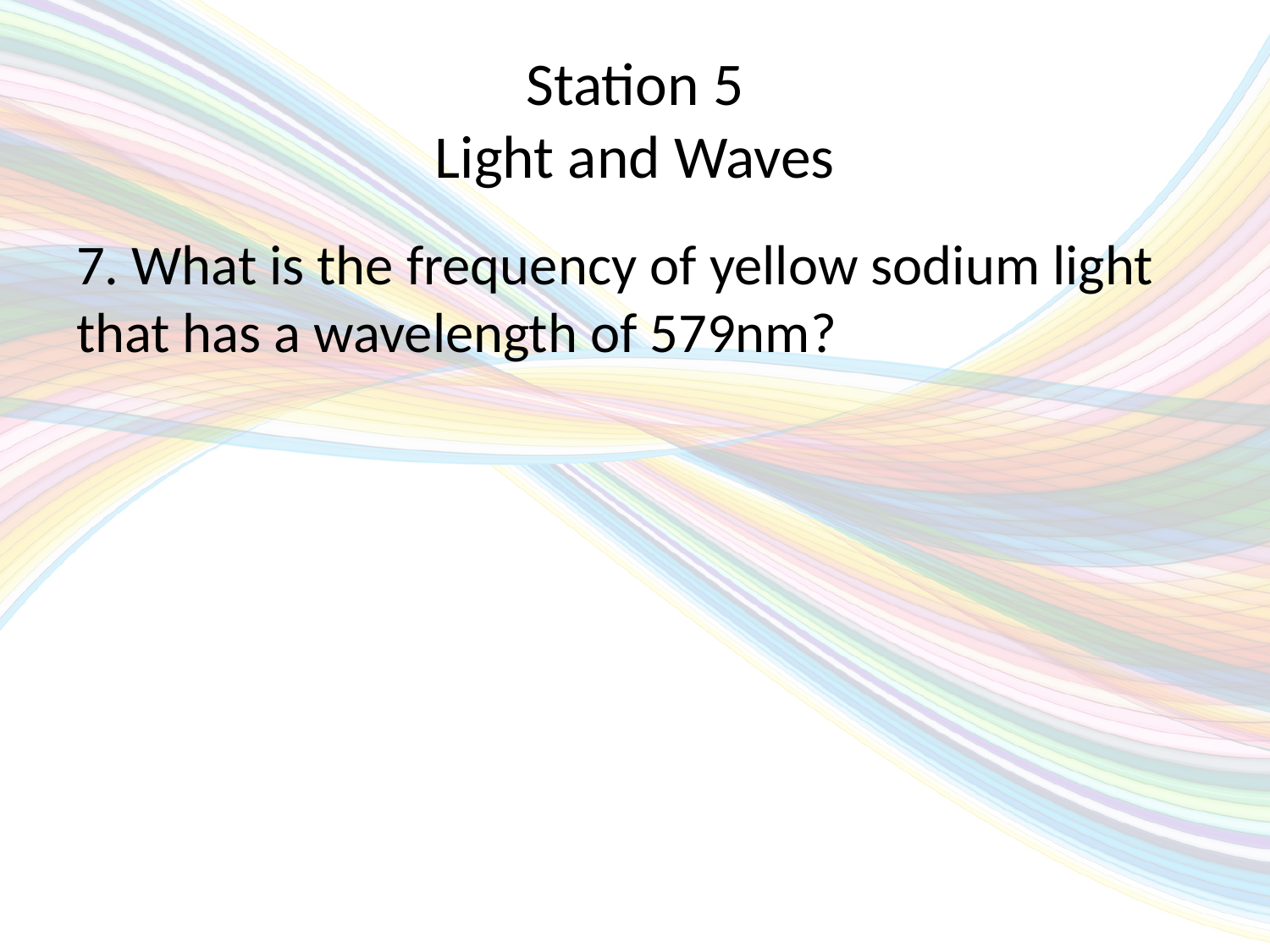

# Station 5 Light and Waves
7. What is the frequency of yellow sodium light that has a wavelength of 579nm?